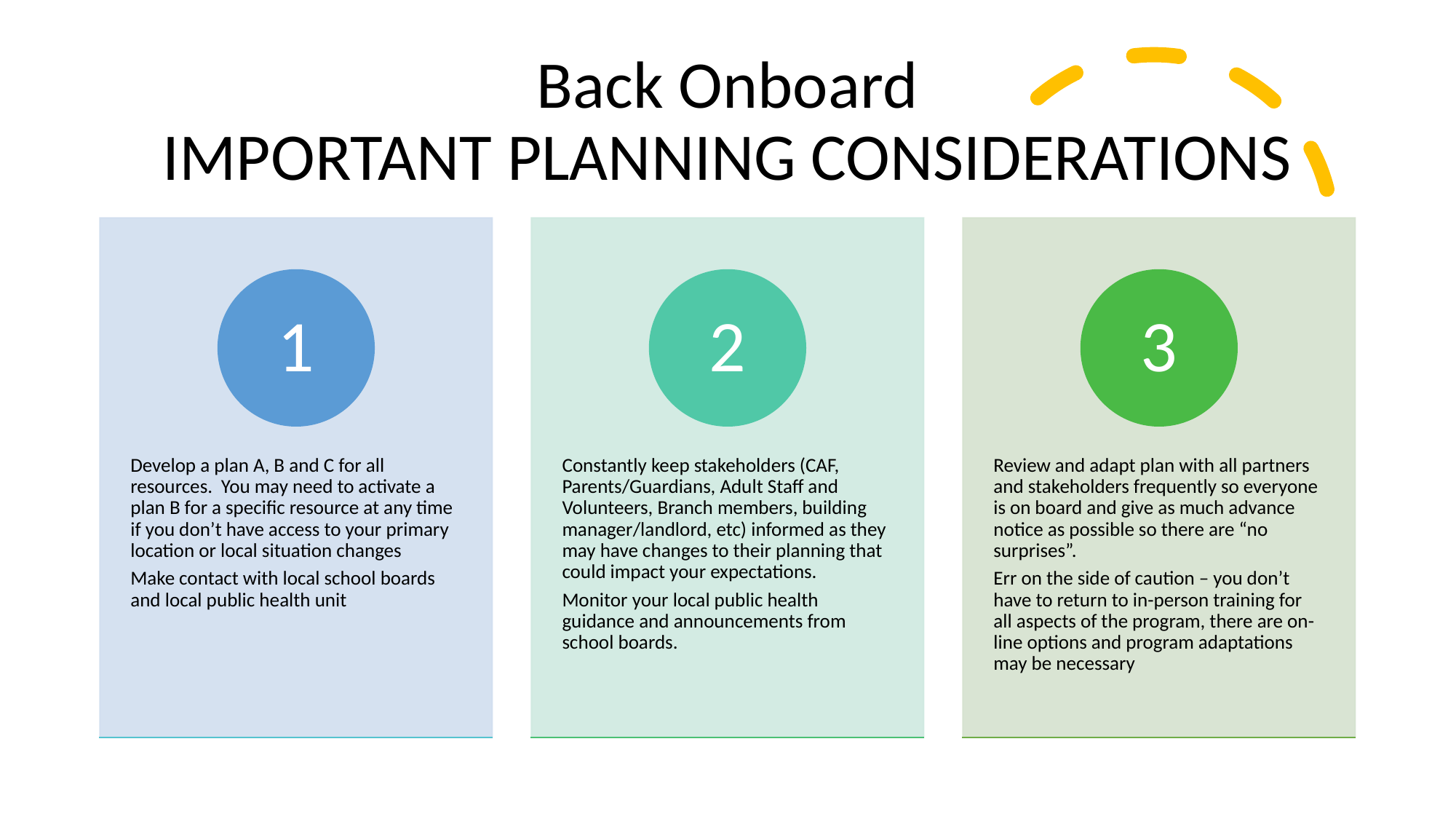

# Back Onboard IMPORTANT PLANNING CONSIDERATIONS

Develop a plan A, B and C for all resources.  You may need to activate a plan B for a specific resource at any time if you don’t have access to your primary location or local situation changes
Make contact with local school boards and local public health unit
1
Constantly keep stakeholders (CAF, Parents/Guardians, Adult Staff and Volunteers, Branch members, building manager/landlord, etc) informed as they may have changes to their planning that could impact your expectations.
Monitor your local public health guidance and announcements from school boards.
2
Review and adapt plan with all partners and stakeholders frequently so everyone is on board and give as much advance notice as possible so there are “no surprises”.
Err on the side of caution – you don’t have to return to in-person training for all aspects of the program, there are on-line options and program adaptations may be necessary
3